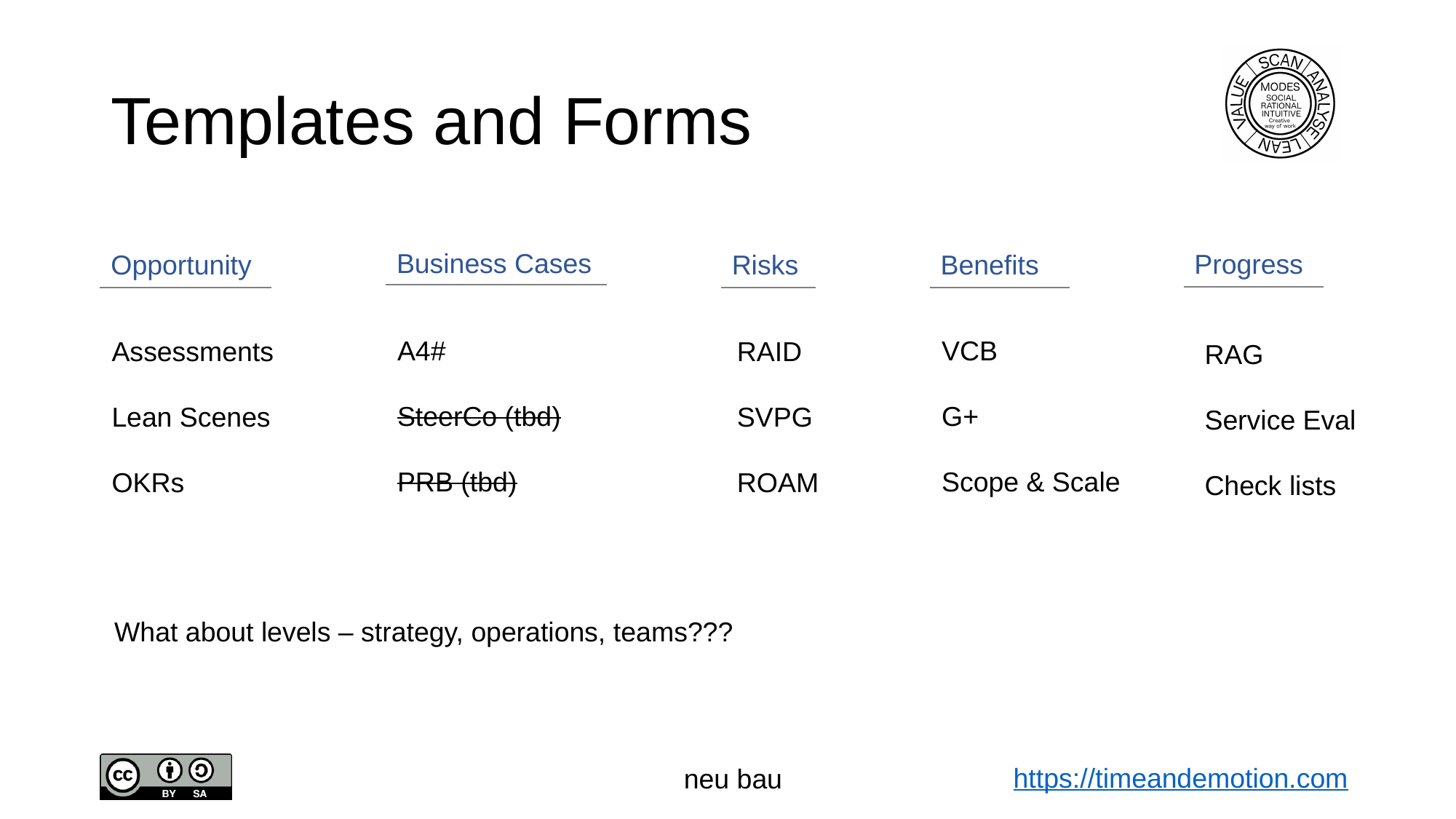

# Templates and Forms
| Progress |
| --- |
| Opportunity |
| --- |
| Business Cases |
| --- |
| Risks |
| --- |
| Benefits |
| --- |
A4#

SteerCo (tbd)

PRB (tbd)
VCB

G+

Scope & Scale
Assessments

Lean Scenes

OKRs
RAID

SVPG

ROAM
RAG

Service Eval

Check lists
What about levels – strategy, operations, teams???